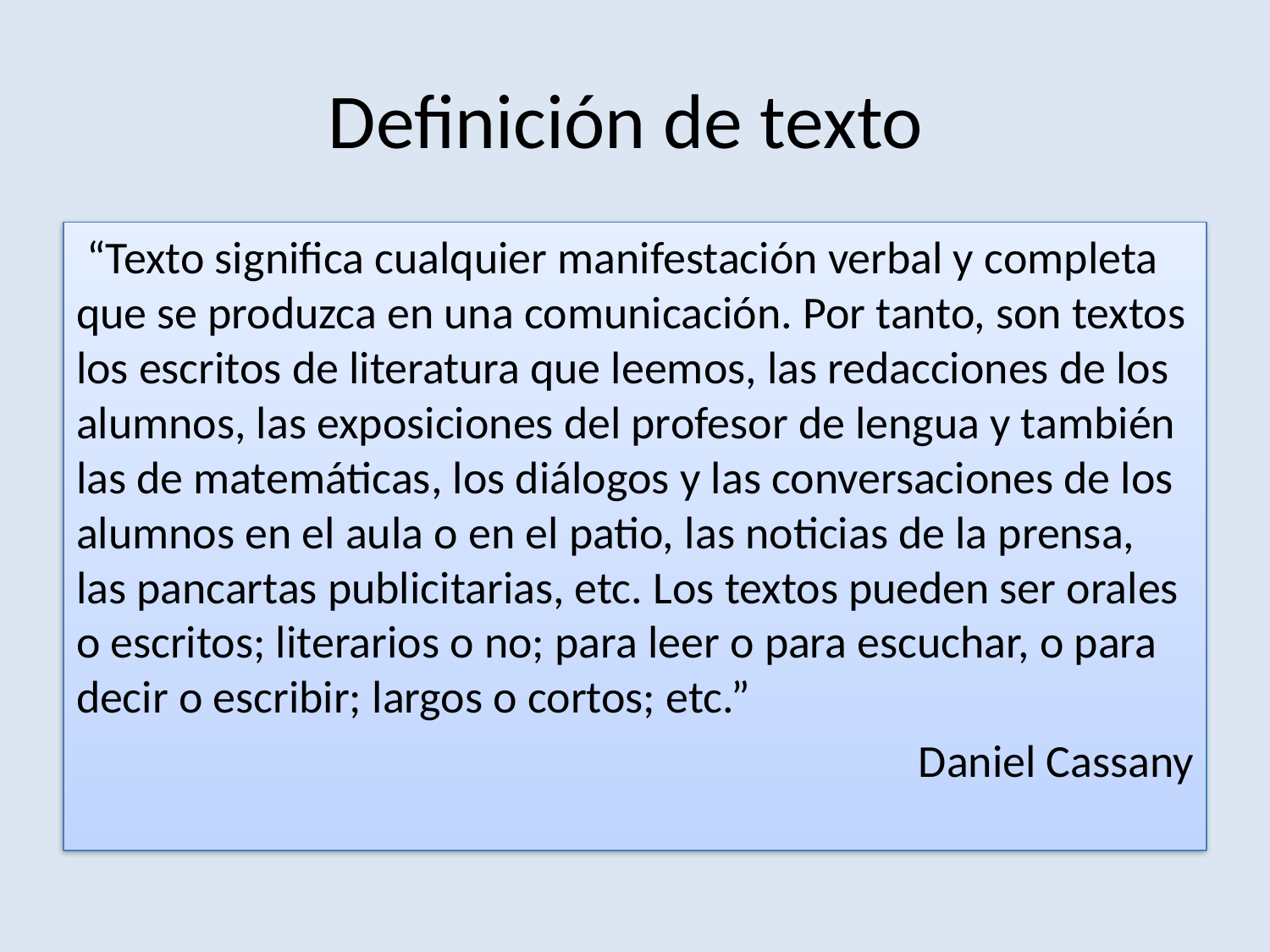

# Definición de texto
 “Texto significa cualquier manifestación verbal y completa que se produzca en una comunicación. Por tanto, son textos los escritos de literatura que leemos, las redacciones de los alumnos, las exposiciones del profesor de lengua y también las de matemáticas, los diálogos y las conversaciones de los alumnos en el aula o en el patio, las noticias de la prensa, las pancartas publicitarias, etc. Los textos pueden ser orales o escritos; literarios o no; para leer o para escuchar, o para decir o escribir; largos o cortos; etc.”
Daniel Cassany